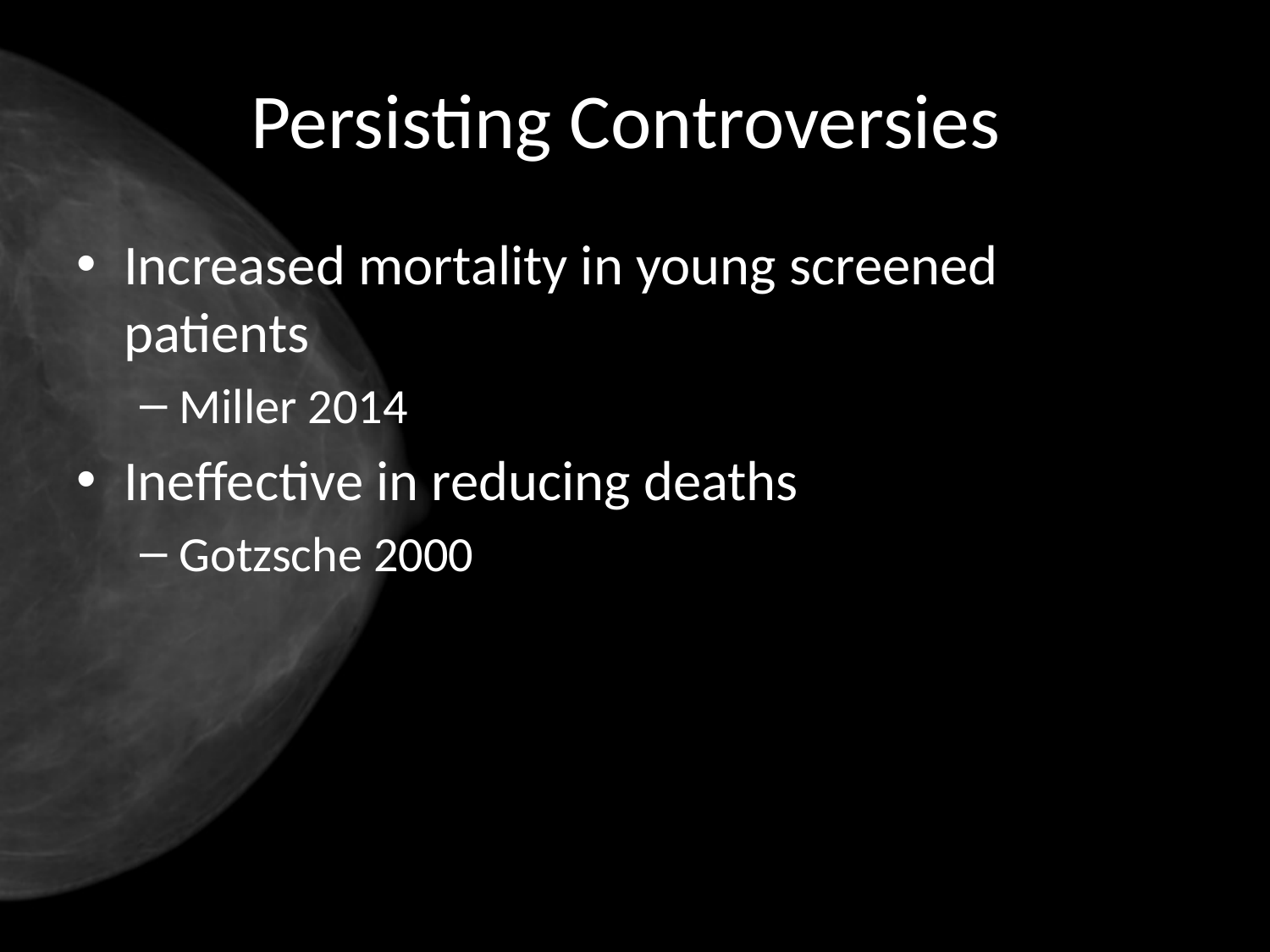

# Persisting Controversies
Increased mortality in young screened patients
Miller 2014
Ineffective in reducing deaths
Gotzsche 2000